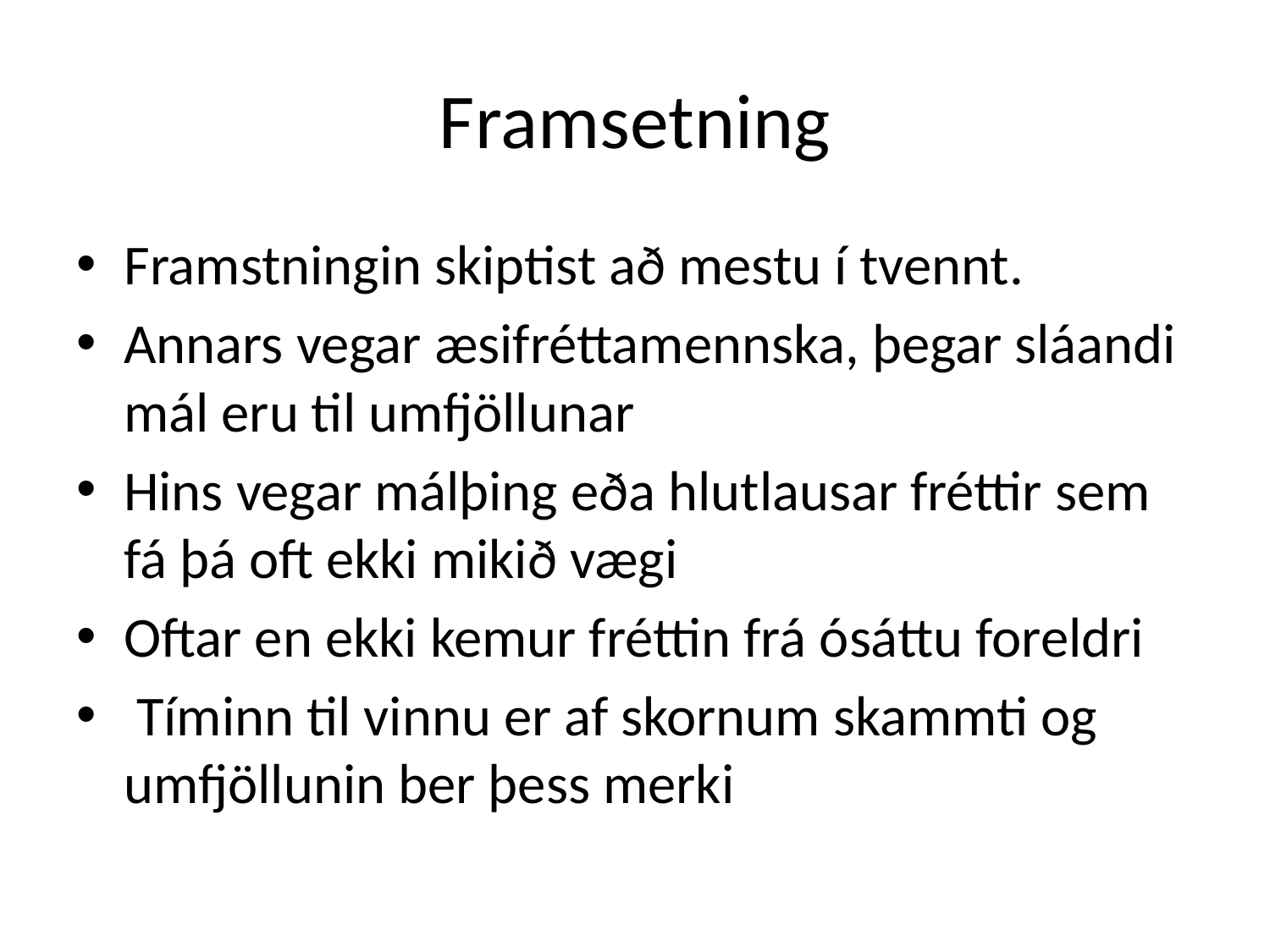

# Framsetning
Framstningin skiptist að mestu í tvennt.
Annars vegar æsifréttamennska, þegar sláandi mál eru til umfjöllunar
Hins vegar málþing eða hlutlausar fréttir sem fá þá oft ekki mikið vægi
Oftar en ekki kemur fréttin frá ósáttu foreldri
 Tíminn til vinnu er af skornum skammti og umfjöllunin ber þess merki